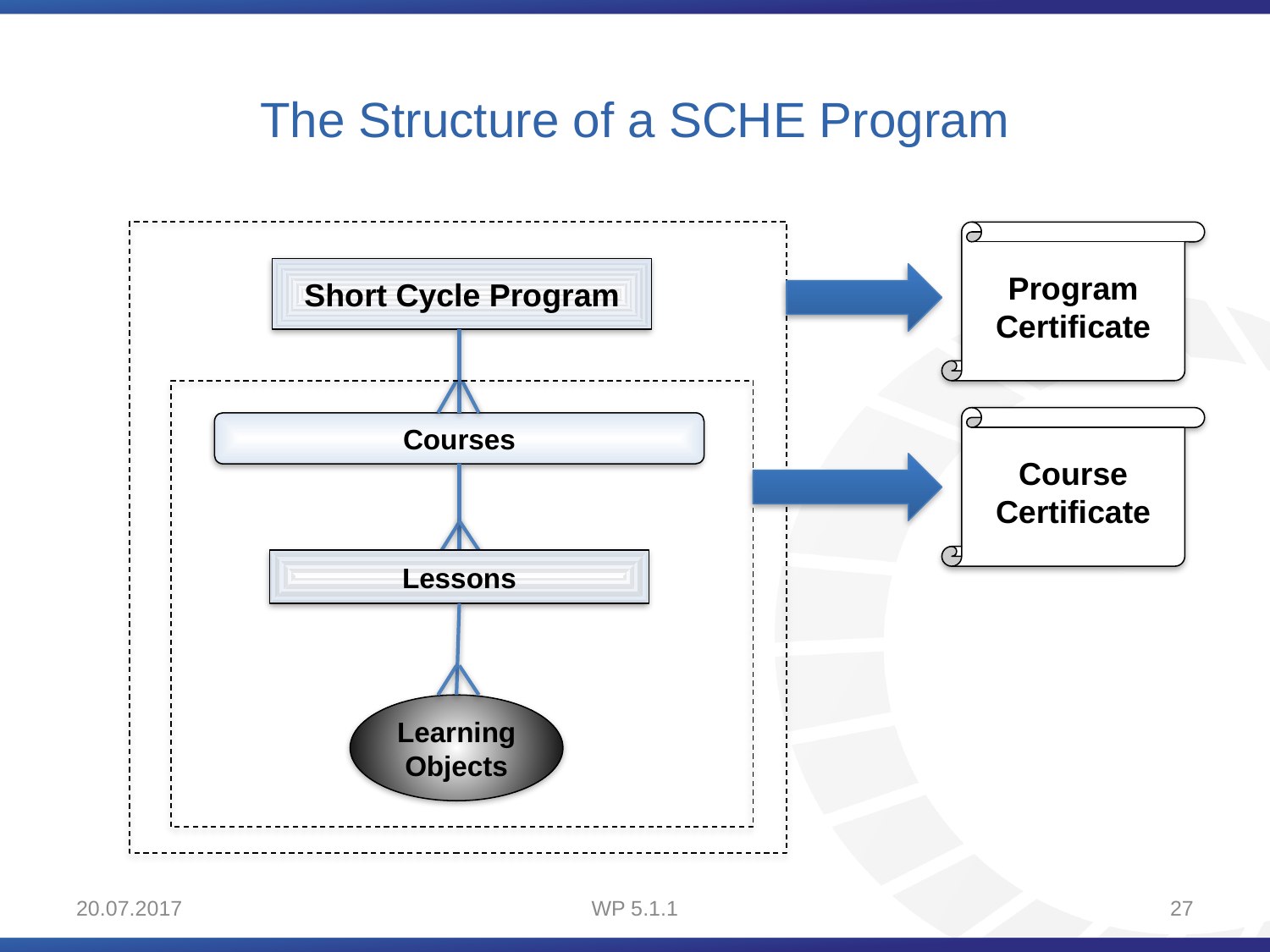

# The Structure of a SCHE Program

Program Certificate
Short Cycle Program

Course Certificate
Courses

Lessons
Learning Objects
20.07.2017
WP 5.1.1
27